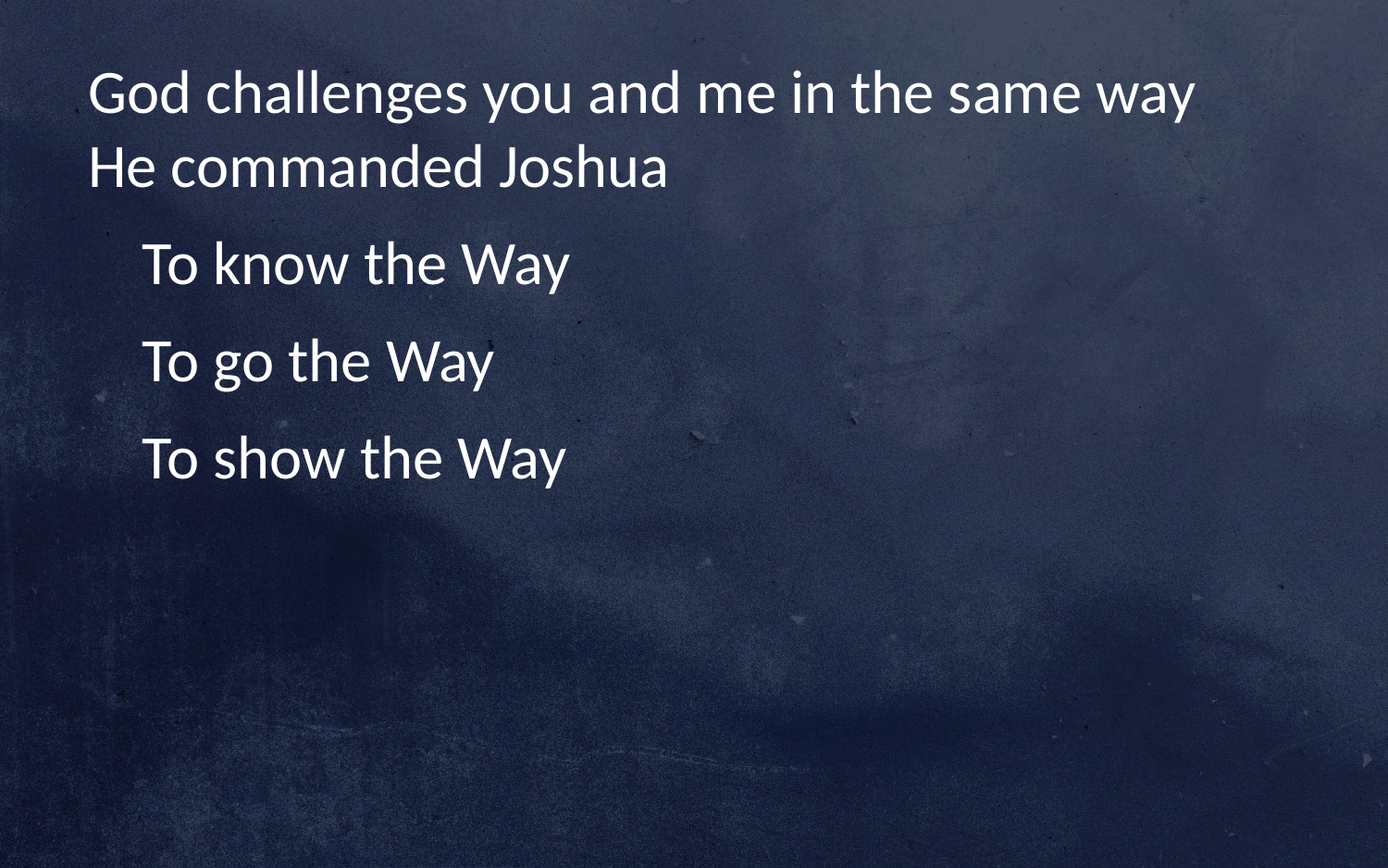

God challenges you and me in the same way He commanded Joshua
To know the Way
To go the Way
To show the Way